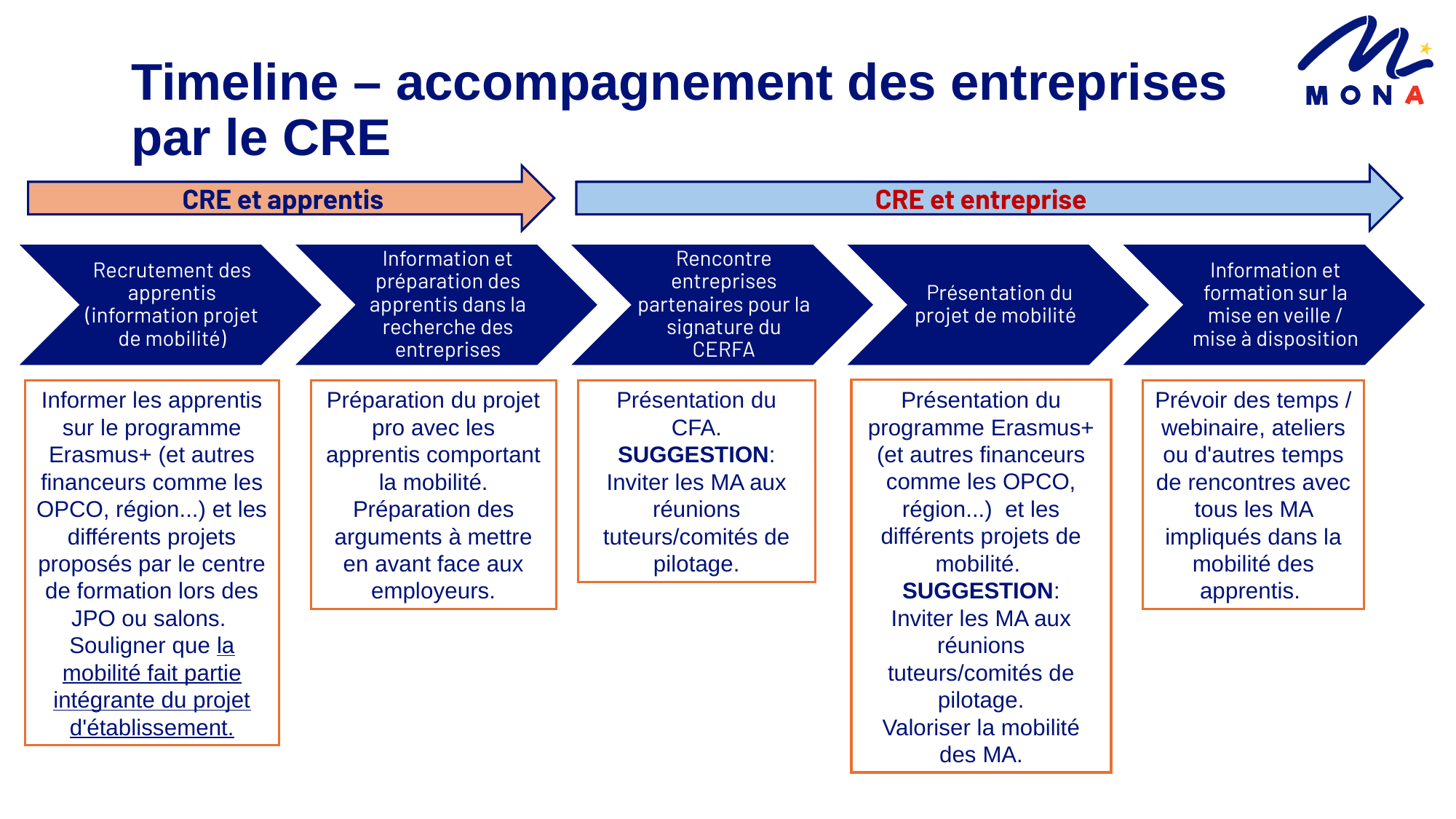

Recrutement des apprentis (information projet de mobilité)
Information et préparation des apprentis dans la recherche des entreprises
Rencontre entreprises partenaires pour la signature du CERFA
Présentation du projet de mobilité
Information et formation sur la mise en veille / mise à disposition
# Timeline – accompagnement des entreprises par le CRE
CRE et apprentis
CRE et entreprise
Présentation du programme Erasmus+(et autres financeurs comme les OPCO, région...)  et les différents projets de mobilité.
SUGGESTION:
Inviter les MA aux réunions tuteurs/comités de pilotage.
Valoriser la mobilité des MA.
Informer les apprentis sur le programme Erasmus+ (et autres financeurs comme les OPCO, région...) et les différents projets proposés par le centre de formation lors des JPO ou salons.
Souligner que la mobilité fait partie intégrante du projet d'établissement.
Préparation du projet pro avec les apprentis comportant la mobilité.
Préparation des arguments à mettre en avant face aux employeurs.
Présentation du CFA.
SUGGESTION:
Inviter les MA aux réunions tuteurs/comités de pilotage.
Prévoir des temps / webinaire, ateliers ou d'autres temps de rencontres avec tous les MA impliqués dans la mobilité des apprentis.